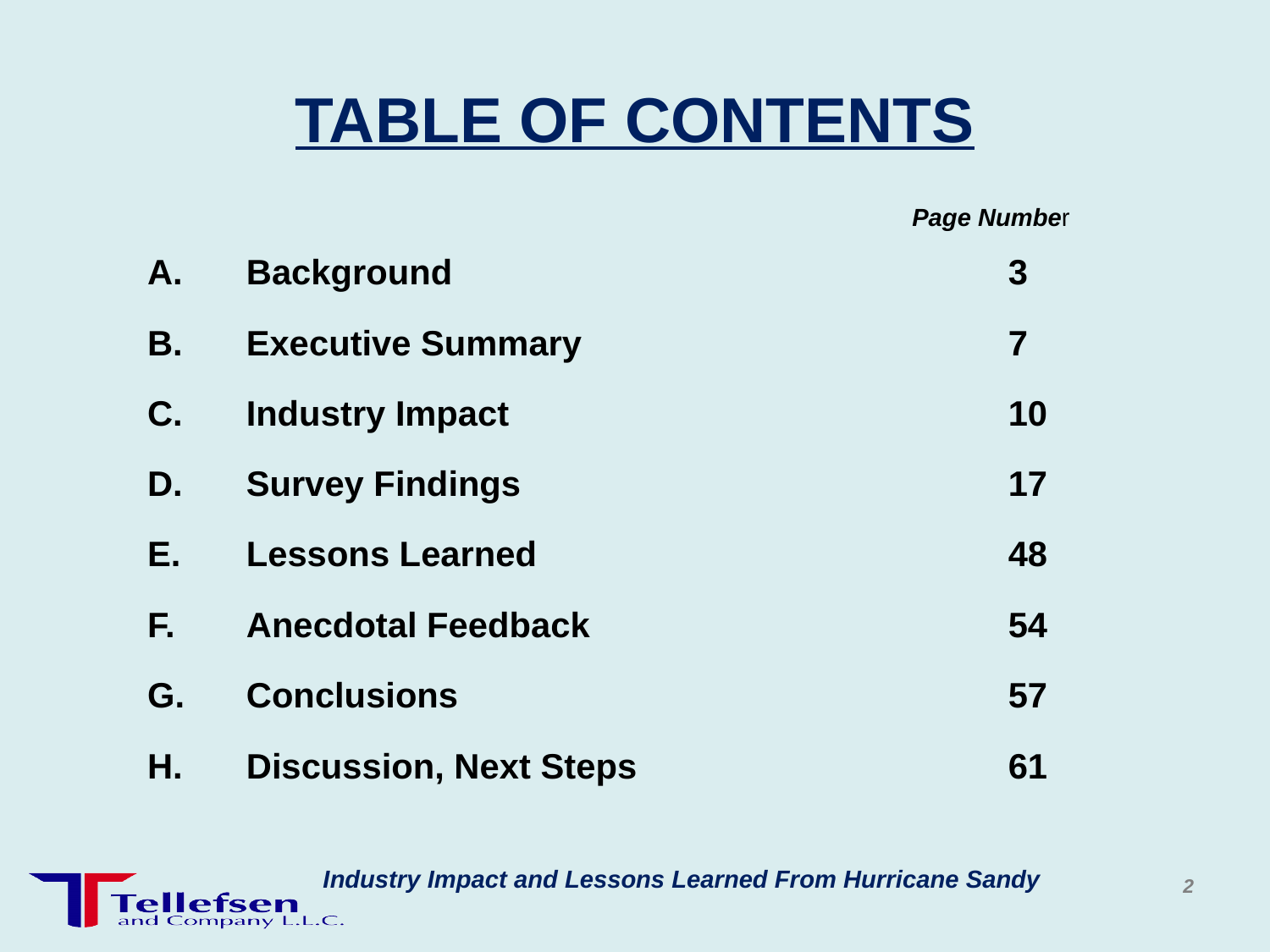

# TABLE OF CONTENTS
Page Number
Background					3
Executive Summary				7
Industry Impact				10
Survey Findings				17
Lessons Learned				48
Anecdotal Feedback				54
Conclusions					57
Discussion, Next Steps			61
Industry Impact and Lessons Learned From Hurricane Sandy
2